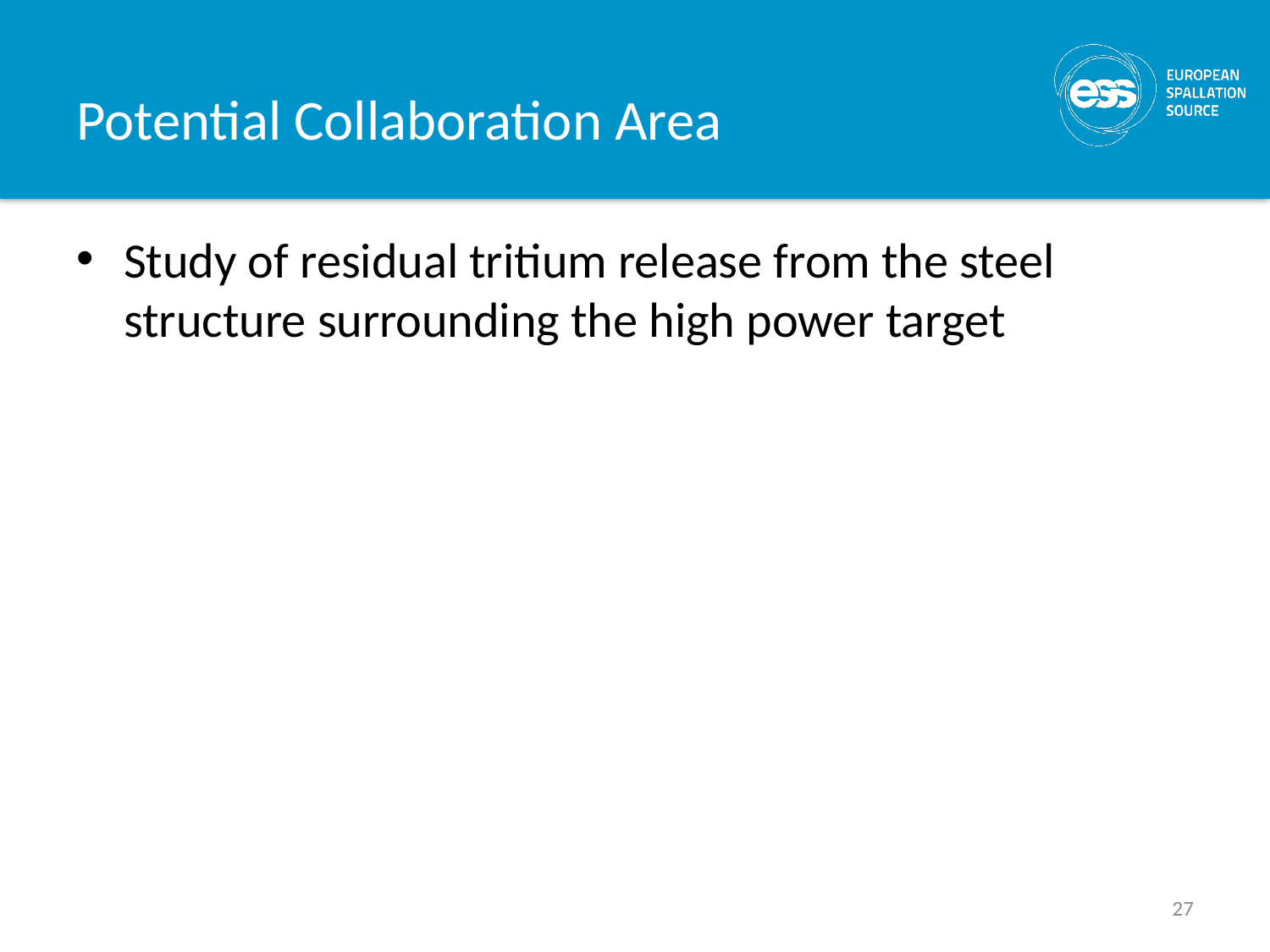

# Potential Collaboration Area
Study of residual tritium release from the steel structure surrounding the high power target
27